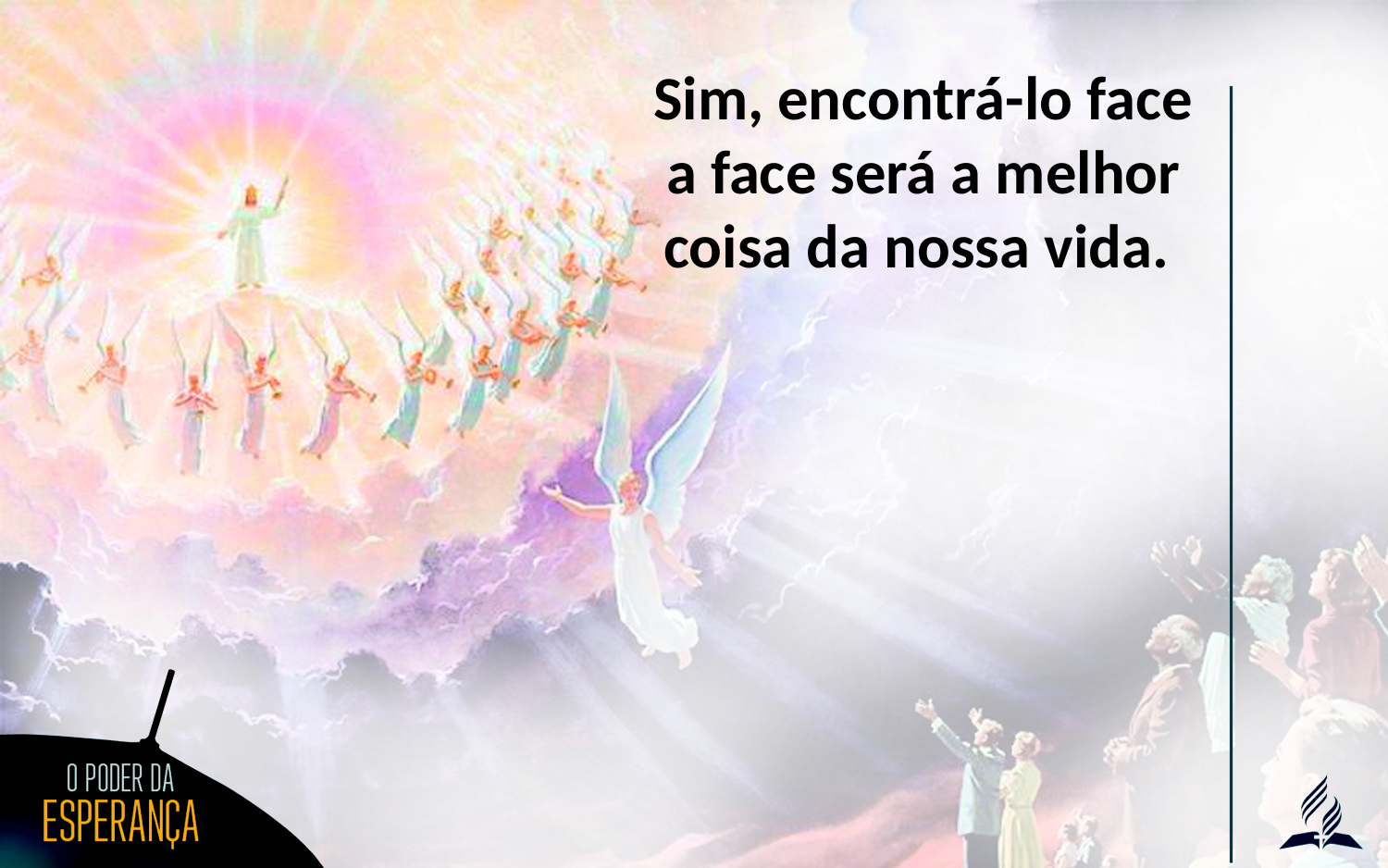

Sim, encontrá-lo face a face será a melhor coisa da nossa vida.